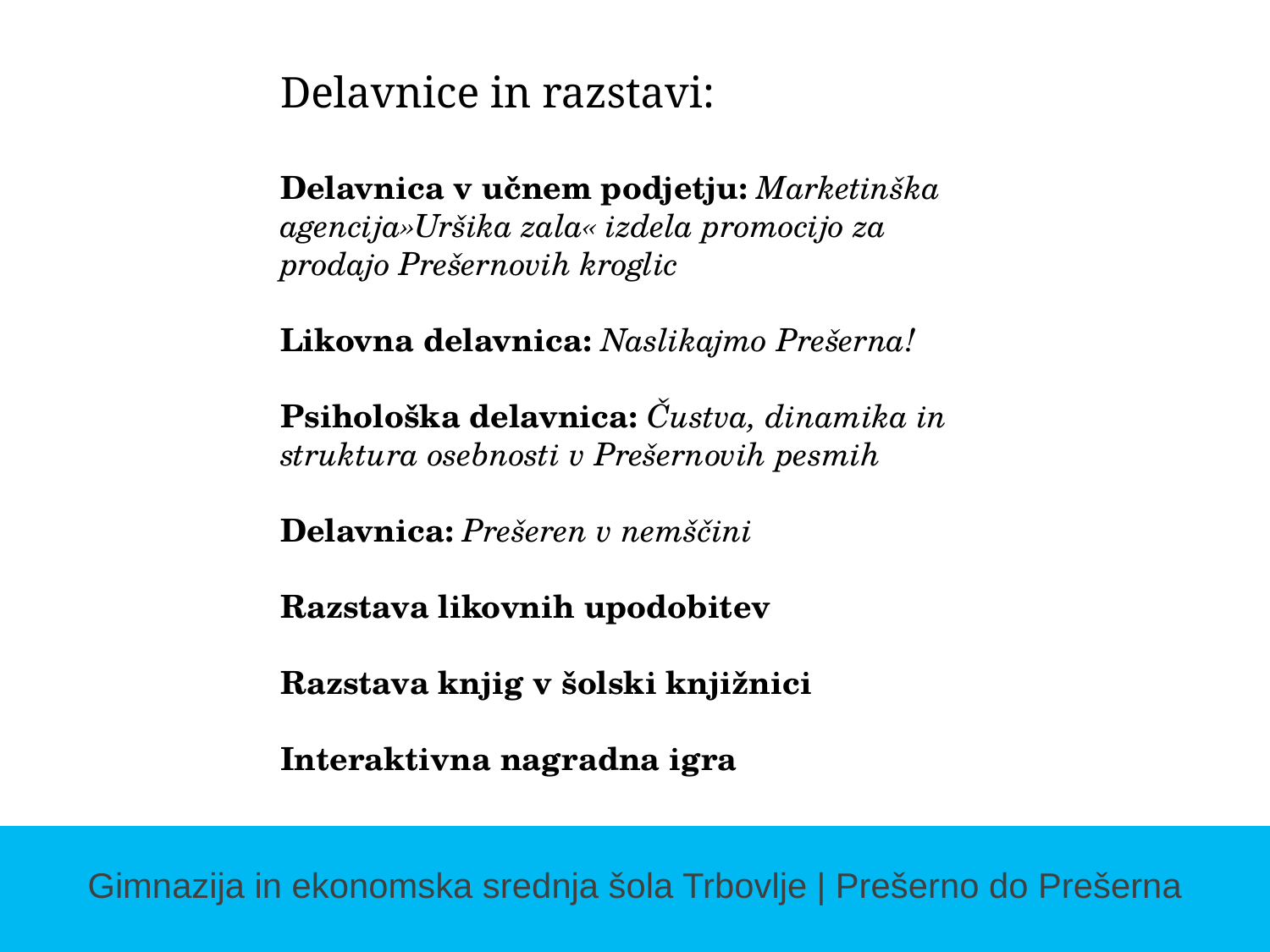

Delavnice in razstavi:

Delavnica v učnem podjetju: Marketinška agencija»Uršika zala« izdela promocijo za prodajo Prešernovih kroglic

Likovna delavnica: Naslikajmo Prešerna!

Psihološka delavnica: Čustva, dinamika in
struktura osebnosti v Prešernovih pesmih

Delavnica: Prešeren v nemščini

Razstava likovnih upodobitev

Razstava knjig v šolski knjižnici

Interaktivna nagradna igra
Gimnazija in ekonomska srednja šola Trbovlje | Prešerno do Prešerna